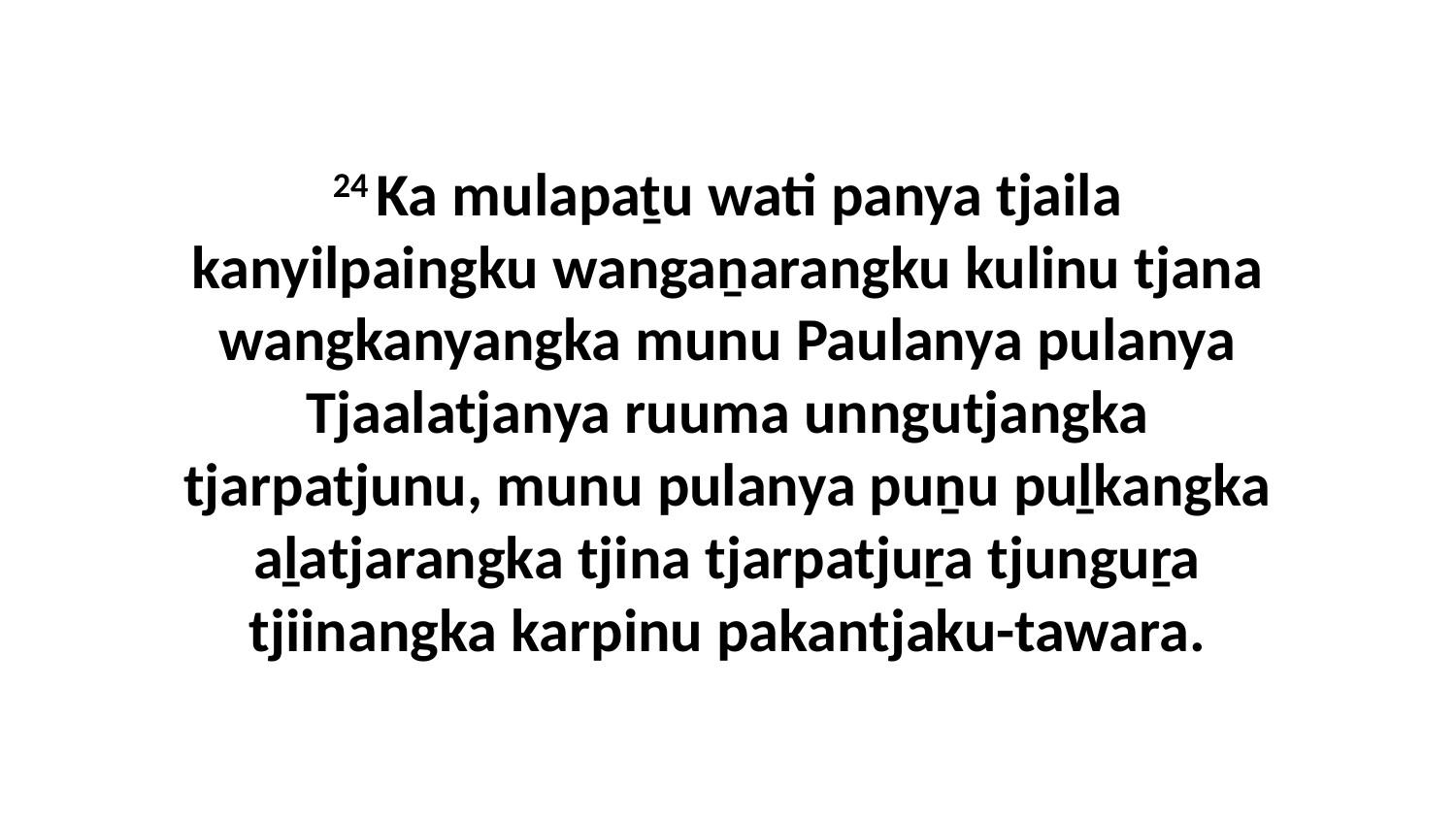

24 Ka mulapaṯu wati panya tjaila kanyilpaingku wangaṉarangku kulinu tjana wangkanyangka munu Paulanya pulanya Tjaalatjanya ruuma unngutjangka tjarpatjunu, munu pulanya puṉu puḻkangka aḻatjarangka tjina tjarpatjuṟa tjunguṟa tjiinangka karpinu pakantjaku-tawara.